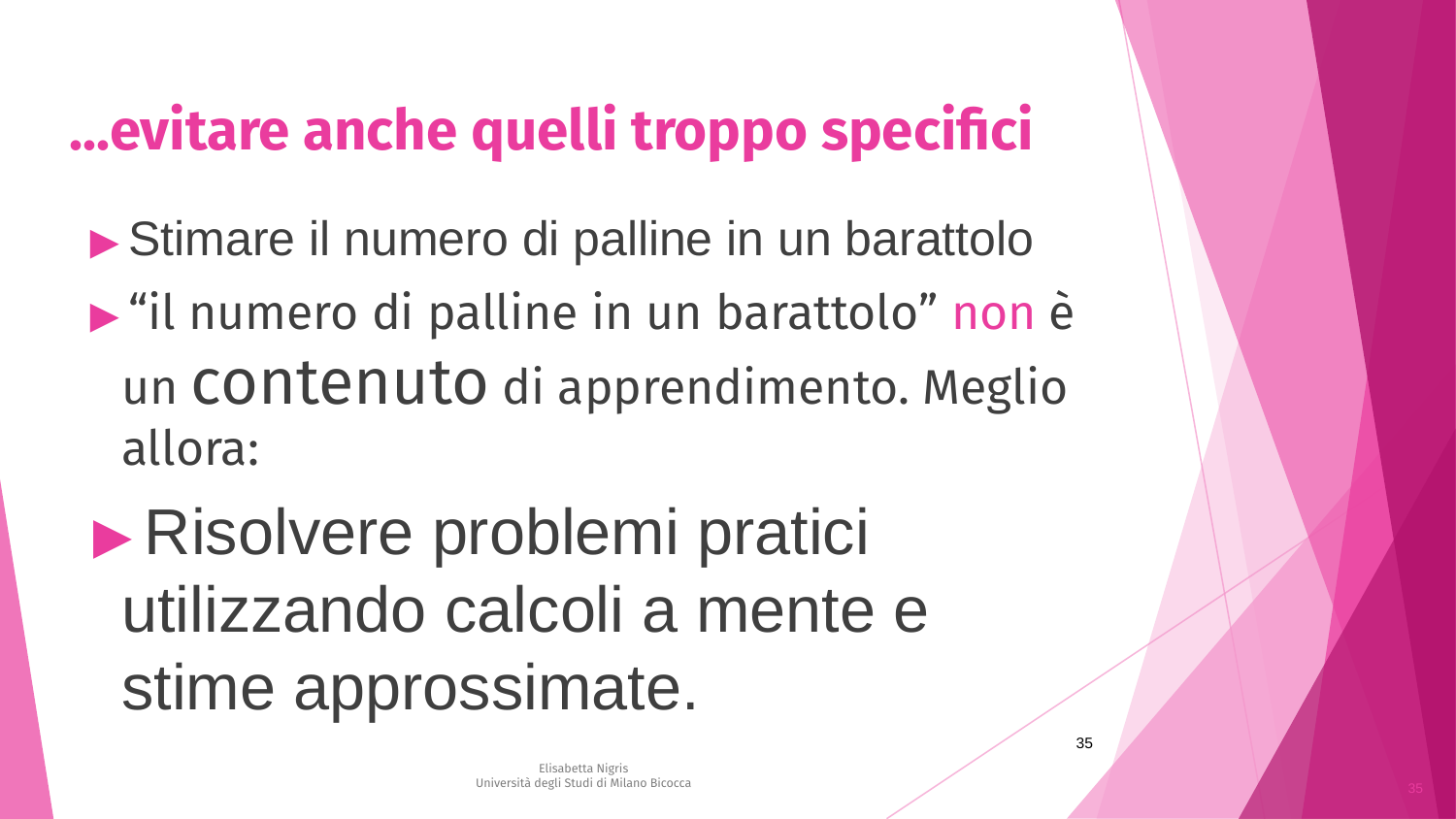

...evitare anche quelli troppo specifici
Stimare il numero di palline in un barattolo
“il numero di palline in un barattolo” non è un contenuto di apprendimento. Meglio allora:
Risolvere problemi pratici utilizzando calcoli a mente e stime approssimate.
35
Elisabetta Nigris
Università degli Studi di Milano Bicocca

35